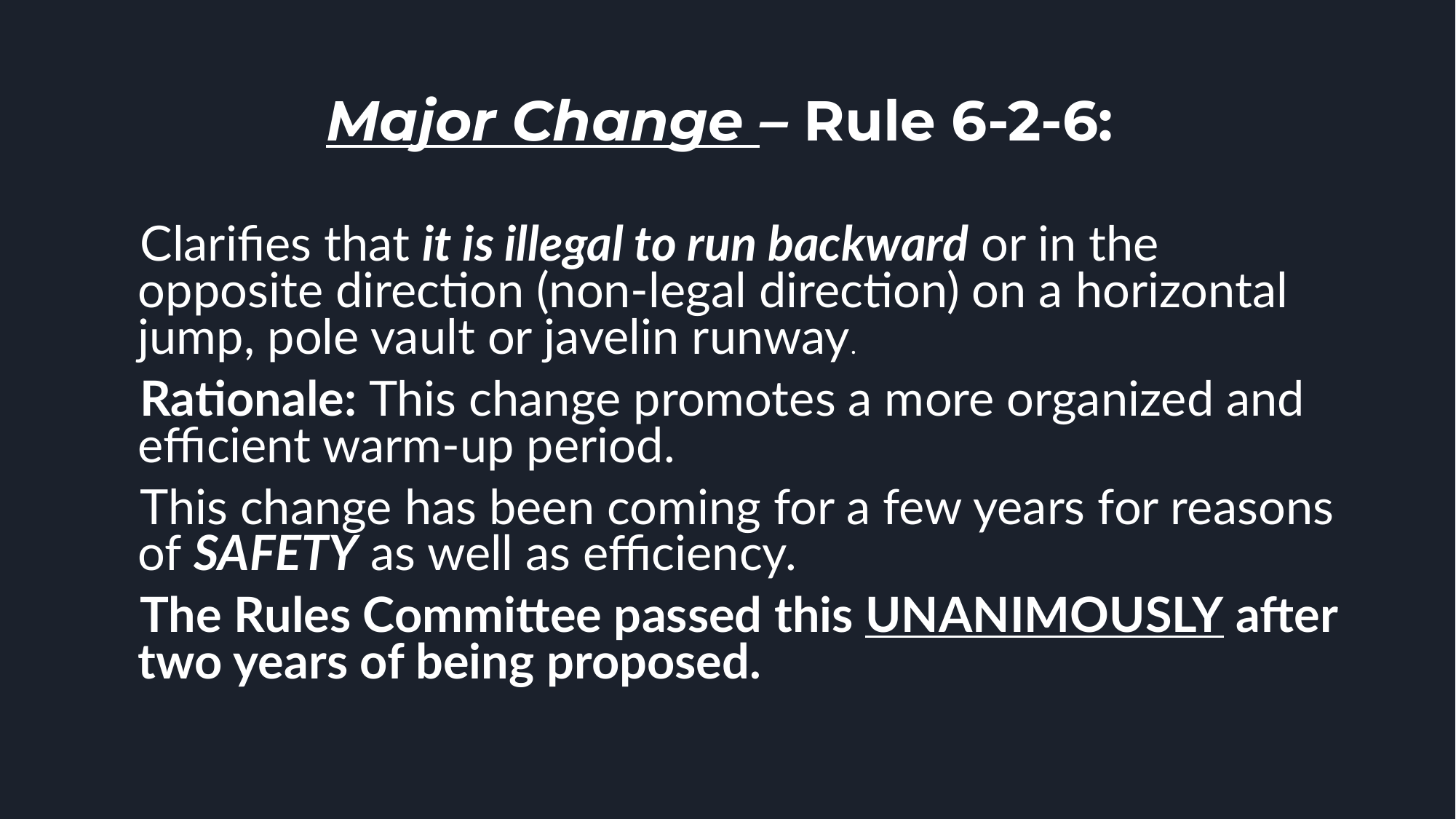

# Major Change – Rule 6-2-6:
Clarifies that it is illegal to run backward or in the opposite direction (non-legal direction) on a horizontal jump, pole vault or javelin runway.
Rationale: This change promotes a more organized and efficient warm-up period.
This change has been coming for a few years for reasons of SAFETY as well as efficiency.
The Rules Committee passed this UNANIMOUSLY after two years of being proposed.